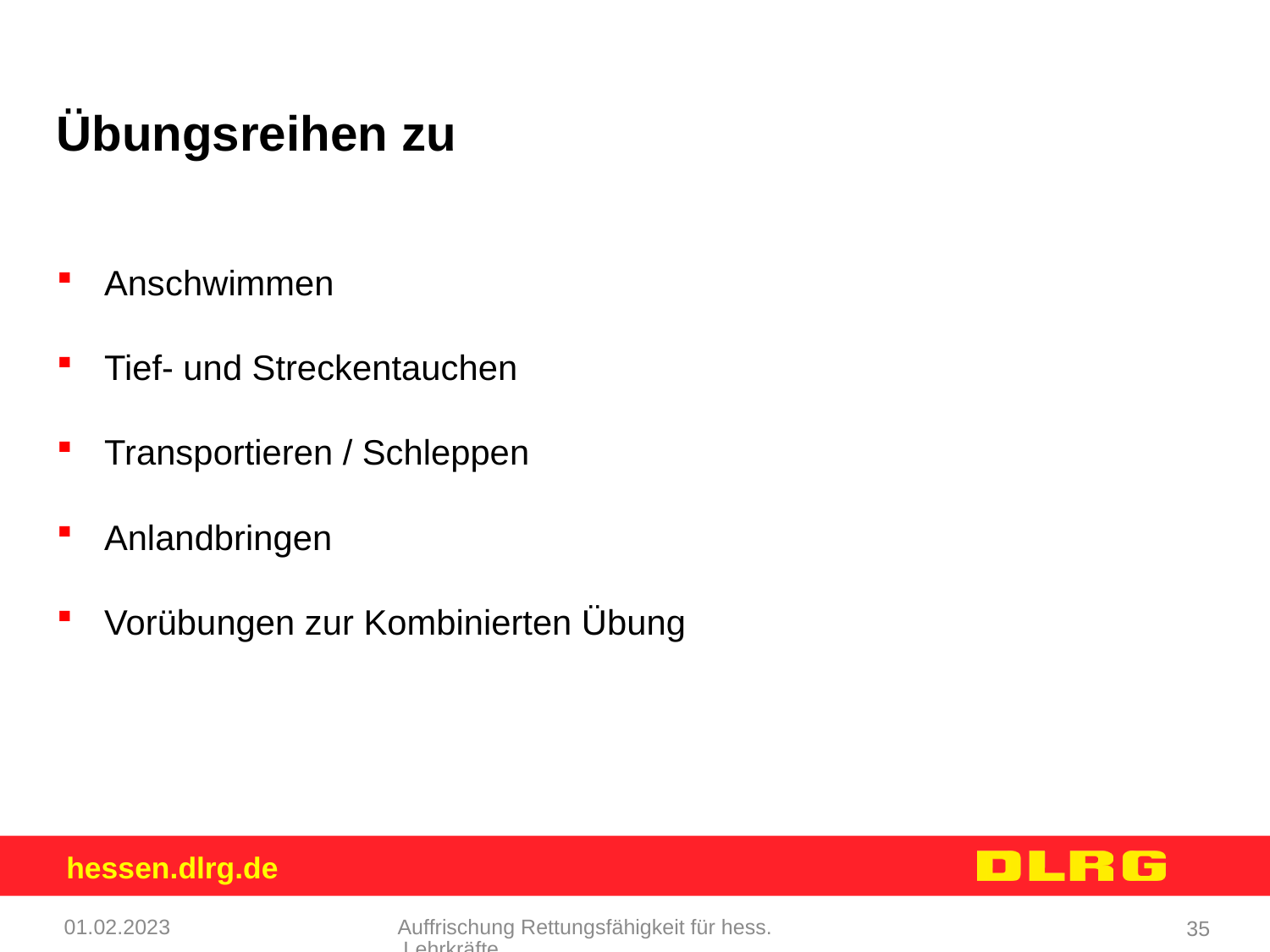

Übungsreihen zu

Anschwimmen
Tief- und Streckentauchen
Transportieren / Schleppen
Anlandbringen
Vorübungen zur Kombinierten Übung

01.02.2023
Auffrischung Rettungsfähigkeit für hess. Lehrkräfte
35